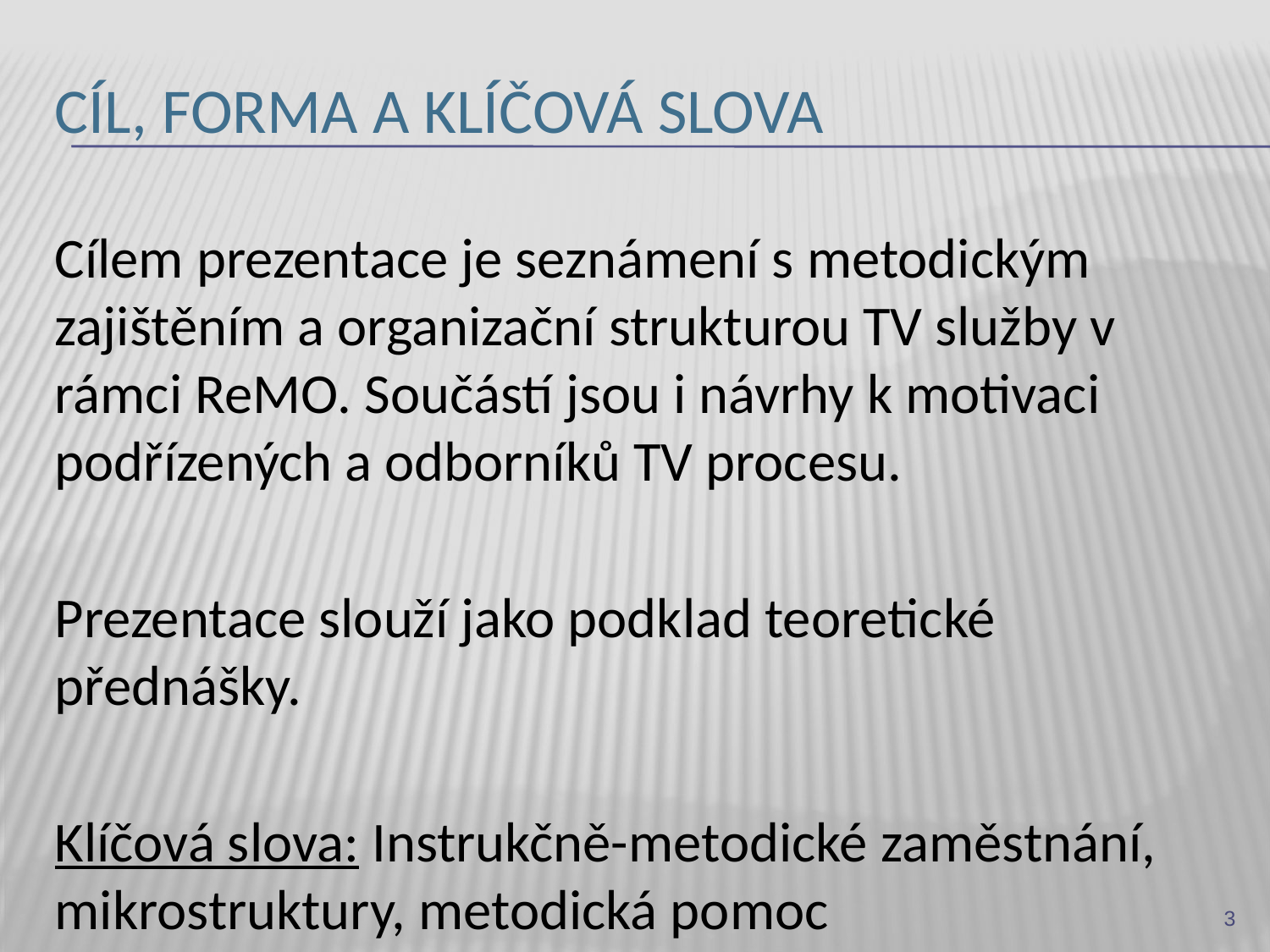

# Cíl, forma a klíčová slova
Cílem prezentace je seznámení s metodickým zajištěním a organizační strukturou TV služby v rámci ReMO. Součástí jsou i návrhy k motivaci podřízených a odborníků TV procesu.

Prezentace slouží jako podklad teoretické přednášky.

Klíčová slova: Instrukčně-metodické zaměstnání, mikrostruktury, metodická pomoc
3